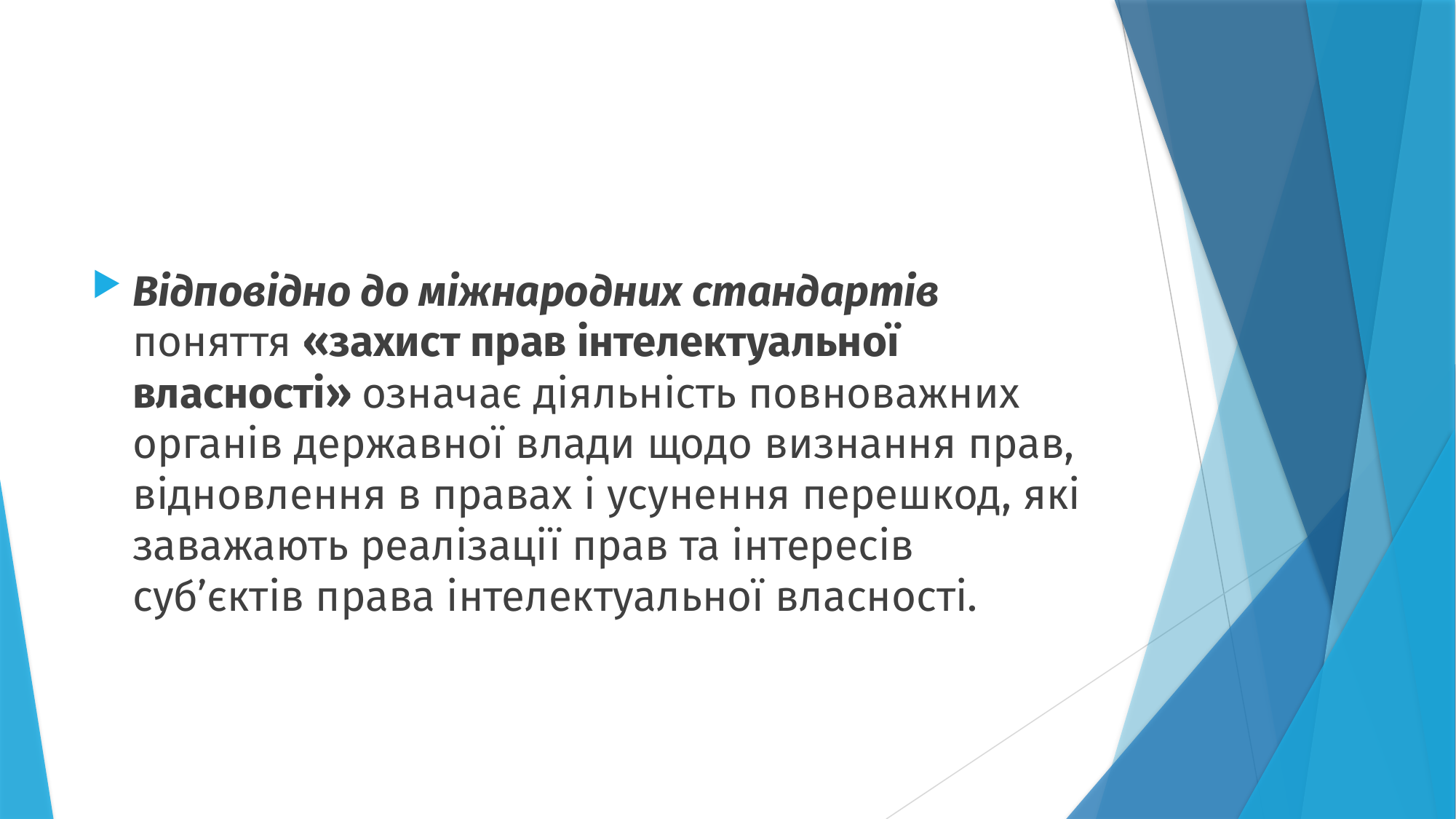

Відповідно до міжнародних стандартів поняття «захист прав інтелектуальної власності» означає діяльність повноважних органів державної влади щодо визнання прав, відновлення в правах і усунення перешкод, які заважають реалізації прав та інтересів суб’єктів права інтелектуальної власності.